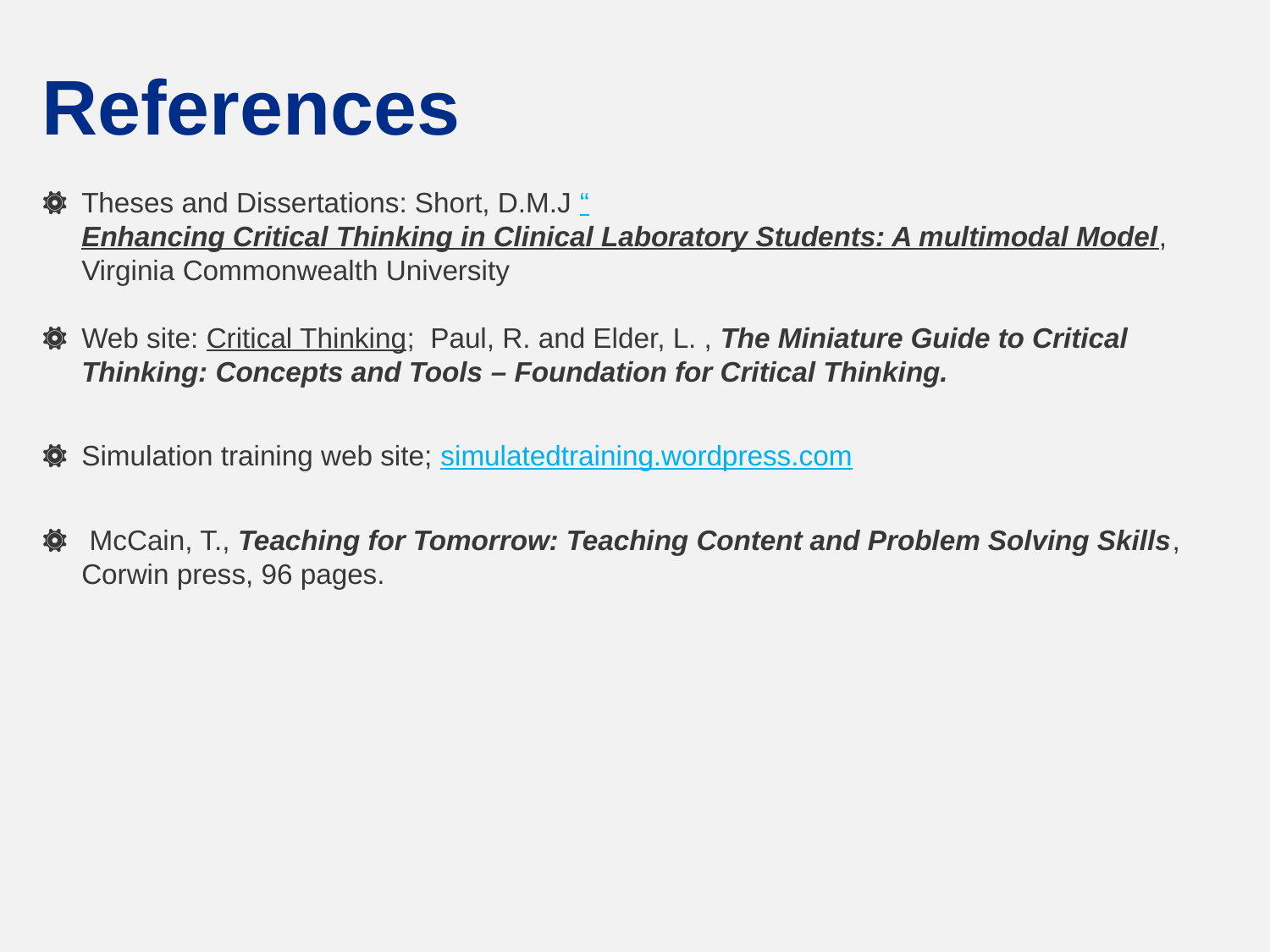

References

Theses and Dissertations: Short, D.M.J “Enhancing Critical Thinking in Clinical Laboratory Students: A multimodal Model, Virginia Commonwealth University

Web site: Critical Thinking;  Paul, R. and Elder, L. , The Miniature Guide to Critical Thinking: Concepts and Tools – Foundation for Critical Thinking.

Simulation training web site; simulatedtraining.wordpress.com

 McCain, T., Teaching for Tomorrow: Teaching Content and Problem Solving Skills, Corwin press, 96 pages.